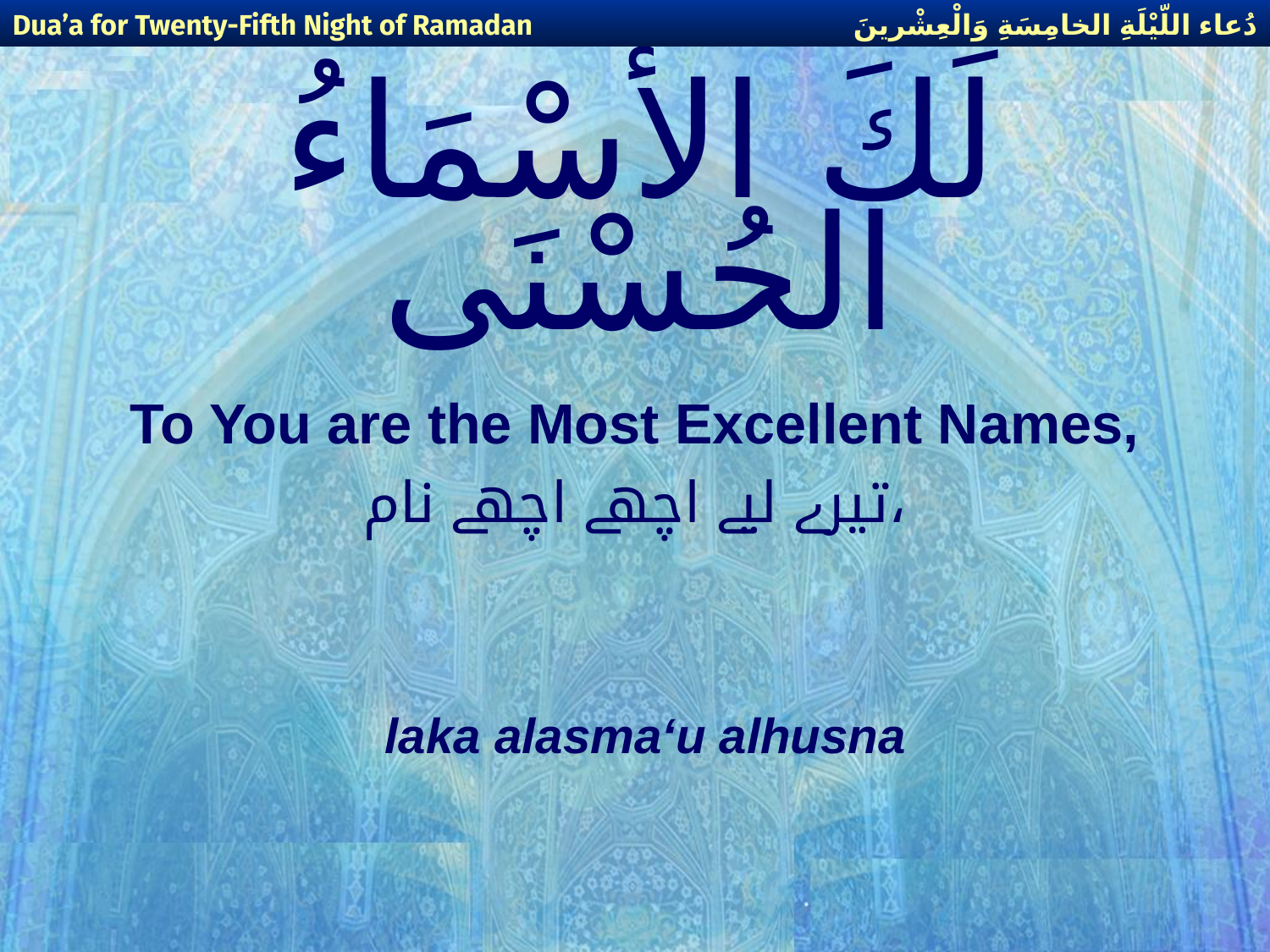

دُعاء اللّيْلَةِ الخامِسَةِ وَالْعِشْرينَ
Dua’a for Twenty-Fifth Night of Ramadan
# لَكَ الأَسْمَاءُ الحُسْنَى
To You are the Most Excellent Names,
تیرے لیے اچھے اچھے نام،
laka alasma‘u alhusna